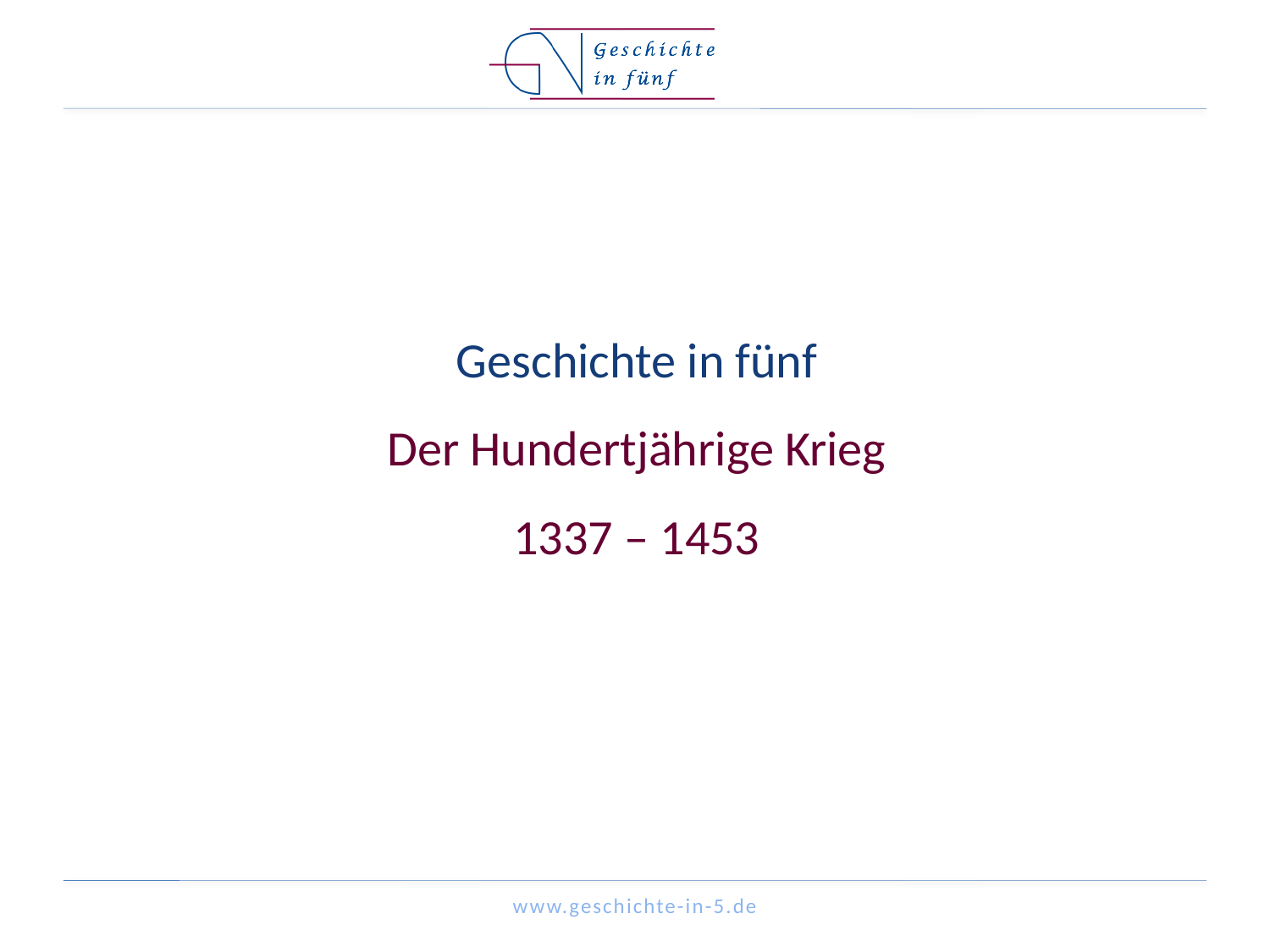

# Geschichte in fünf Der Hundertjährige Krieg 1337 – 1453